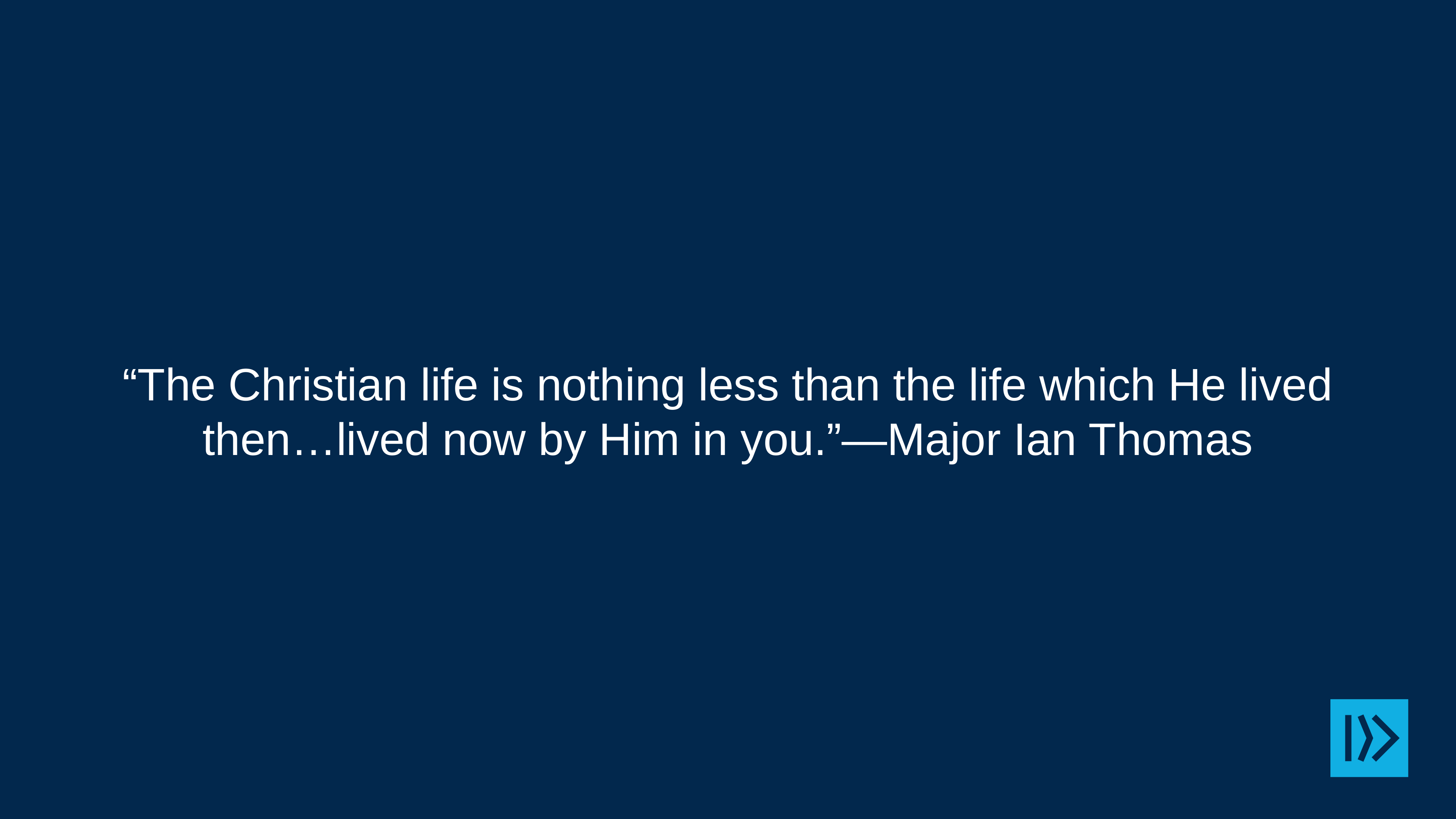

# “The Christian life is nothing less than the life which He lived then…lived now by Him in you.”—Major Ian Thomas